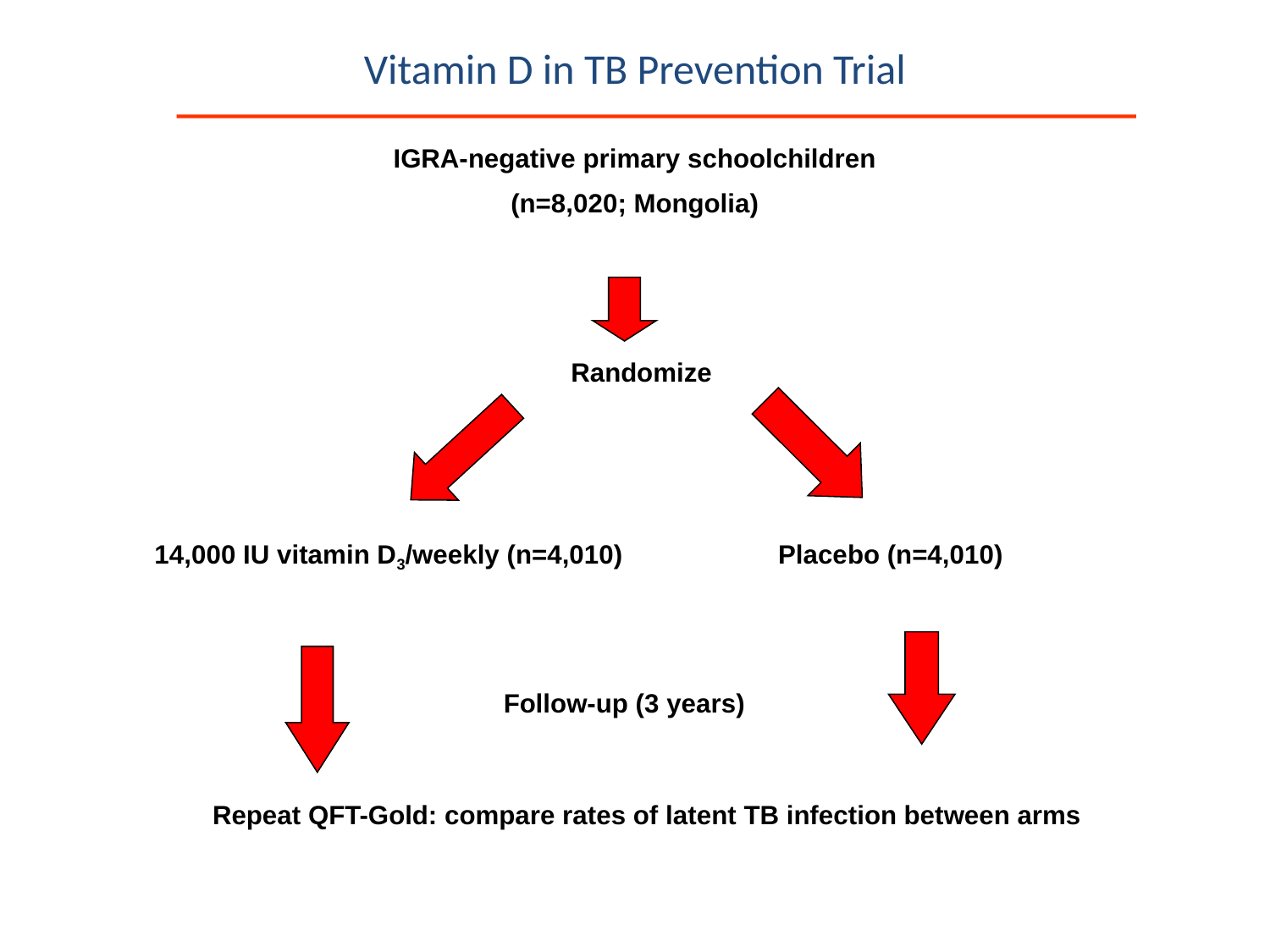

Vitamin D in TB Prevention Trial

IGRA-negative primary schoolchildren
(n=8,020; Mongolia)

Randomize

14,000 IU vitamin D3/weekly (n=4,010)
Placebo (n=4,010)

Follow-up (3 years)
Repeat QFT-Gold: compare rates of latent TB infection between arms